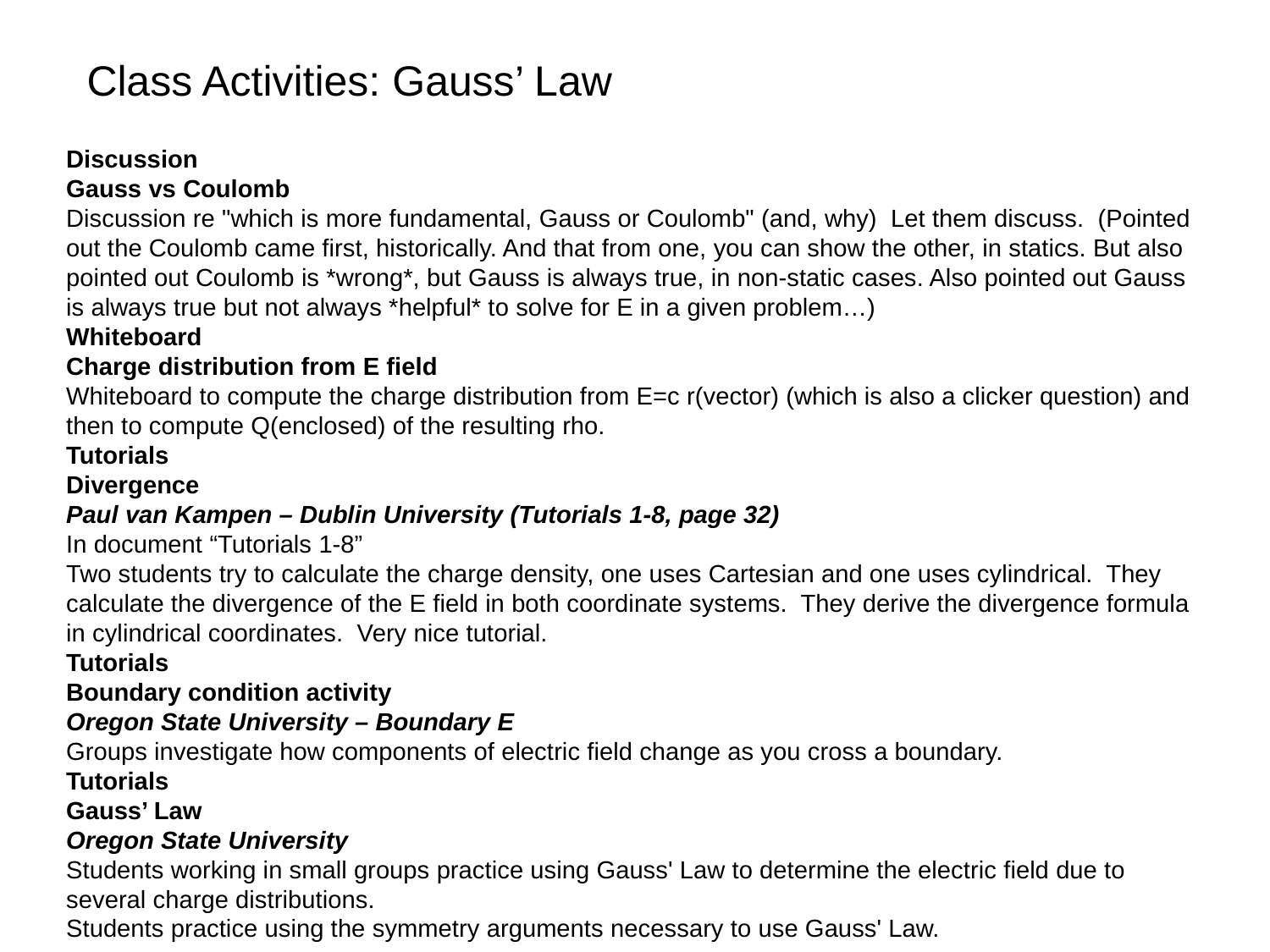

Class Activities: Gauss’ Law

Discussion
Gauss vs Coulomb
Discussion re "which is more fundamental, Gauss or Coulomb" (and, why)  Let them discuss.  (Pointed out the Coulomb came first, historically. And that from one, you can show the other, in statics. But also pointed out Coulomb is *wrong*, but Gauss is always true, in non-static cases. Also pointed out Gauss is always true but not always *helpful* to solve for E in a given problem…)
Whiteboard
Charge distribution from E field
Whiteboard to compute the charge distribution from E=c r(vector) (which is also a clicker question) and then to compute Q(enclosed) of the resulting rho.
Tutorials
Divergence
Paul van Kampen – Dublin University (Tutorials 1-8, page 32)
In document “Tutorials 1-8”
Two students try to calculate the charge density, one uses Cartesian and one uses cylindrical.  They calculate the divergence of the E field in both coordinate systems.  They derive the divergence formula in cylindrical coordinates.  Very nice tutorial.
Tutorials
Boundary condition activity
Oregon State University – Boundary E
Groups investigate how components of electric field change as you cross a boundary.
Tutorials
Gauss’ Law
Oregon State University
Students working in small groups practice using Gauss' Law to determine the electric field due to several charge distributions.
Students practice using the symmetry arguments necessary to use Gauss' Law.